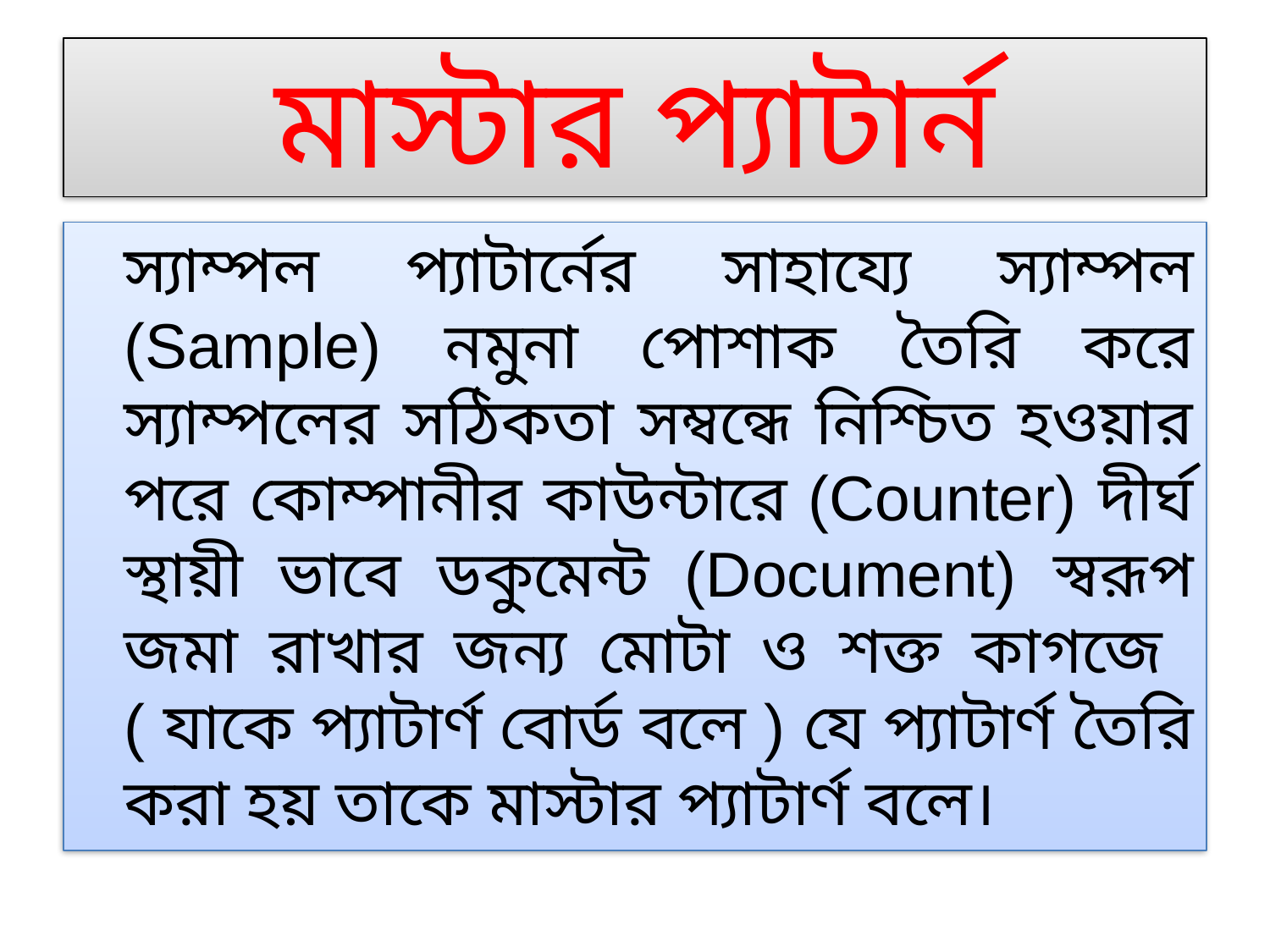

# মাস্টার প্যাটার্ন
	স্যাম্পল প্যাটার্নের সাহায্যে স্যাম্পল (Sample) নমুনা পোশাক তৈরি করে স্যাম্পলের সঠিকতা সম্বন্ধে নিশ্চিত হওয়ার পরে কোম্পানীর কাউন্টারে (Counter) দীর্ঘ স্থায়ী ভাবে ডকুমেন্ট (Document) স্বরূপ জমা রাখার জন্য মোটা ও শক্ত কাগজে  ( যাকে প্যাটার্ণ বোর্ড বলে ) যে প্যাটার্ণ তৈরি করা হয় তাকে মাস্টার প্যাটার্ণ বলে।